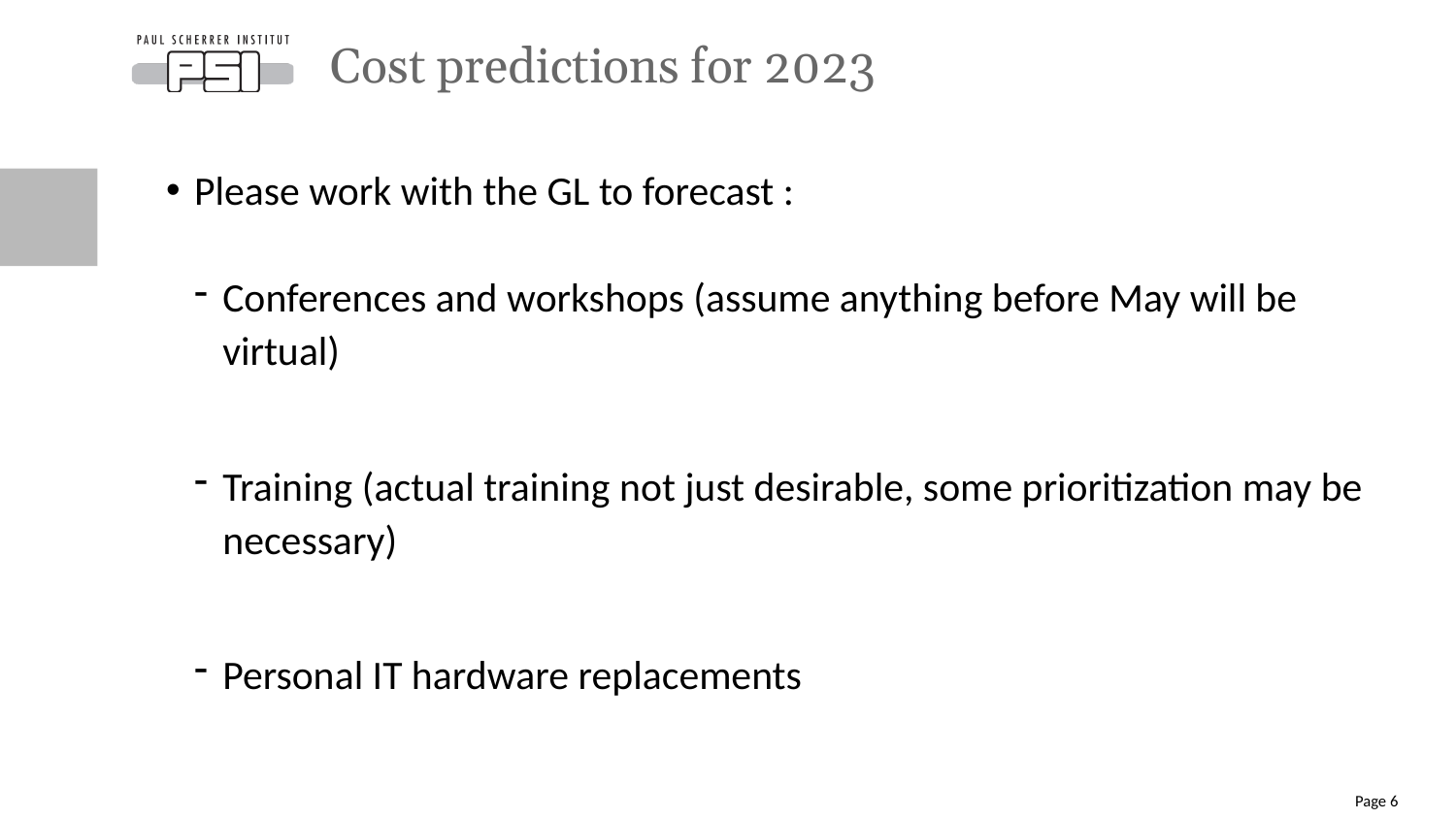

# Cost predictions for 2023
Please work with the GL to forecast :

Conferences and workshops (assume anything before May will be virtual)

Training (actual training not just desirable, some prioritization may be necessary)

Personal IT hardware replacements
Page 6